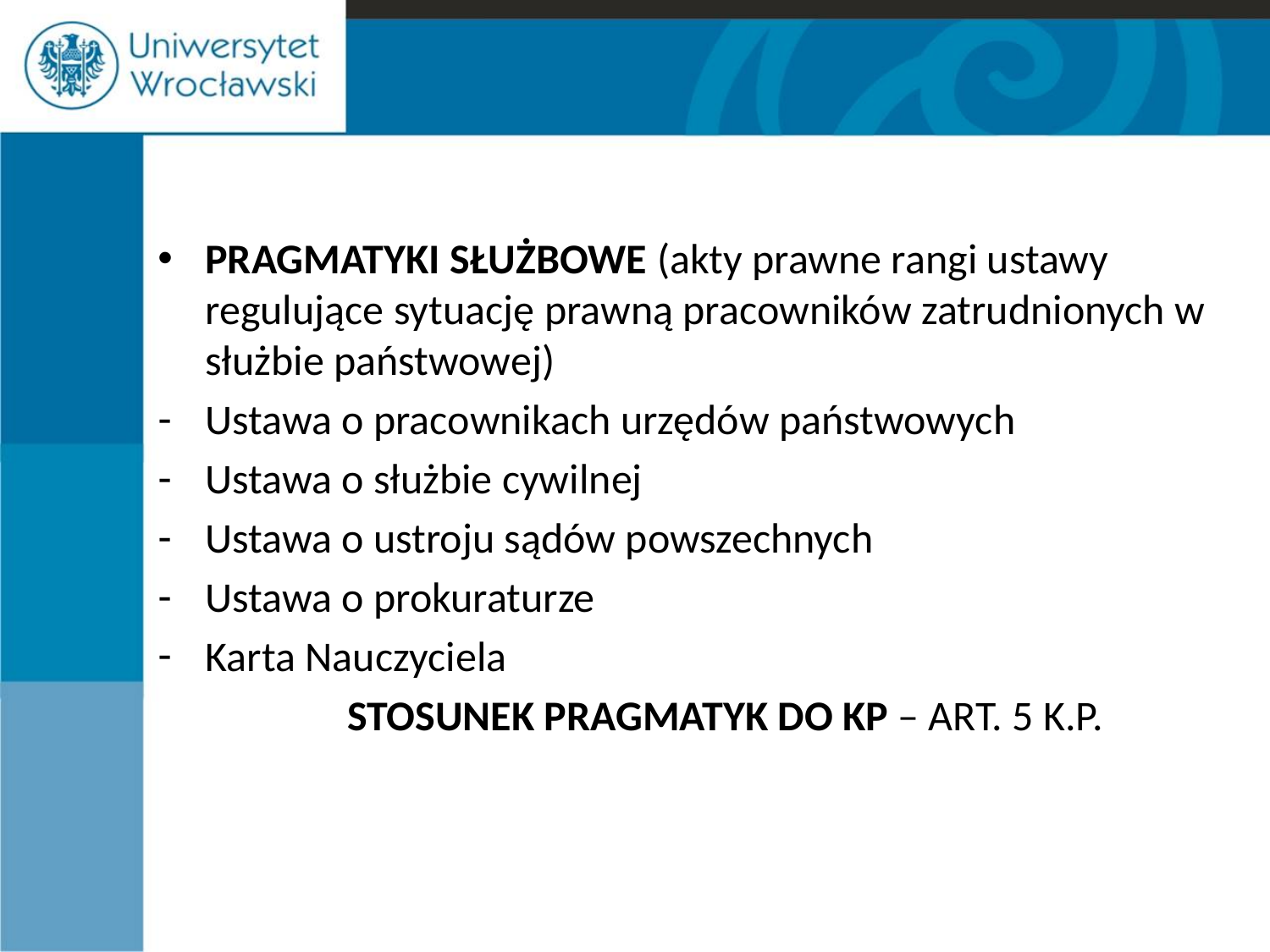

PRAGMATYKI SŁUŻBOWE (akty prawne rangi ustawy regulujące sytuację prawną pracowników zatrudnionych w służbie państwowej)
Ustawa o pracownikach urzędów państwowych
Ustawa o służbie cywilnej
Ustawa o ustroju sądów powszechnych
Ustawa o prokuraturze
Karta Nauczyciela
STOSUNEK PRAGMATYK DO KP – ART. 5 K.P.